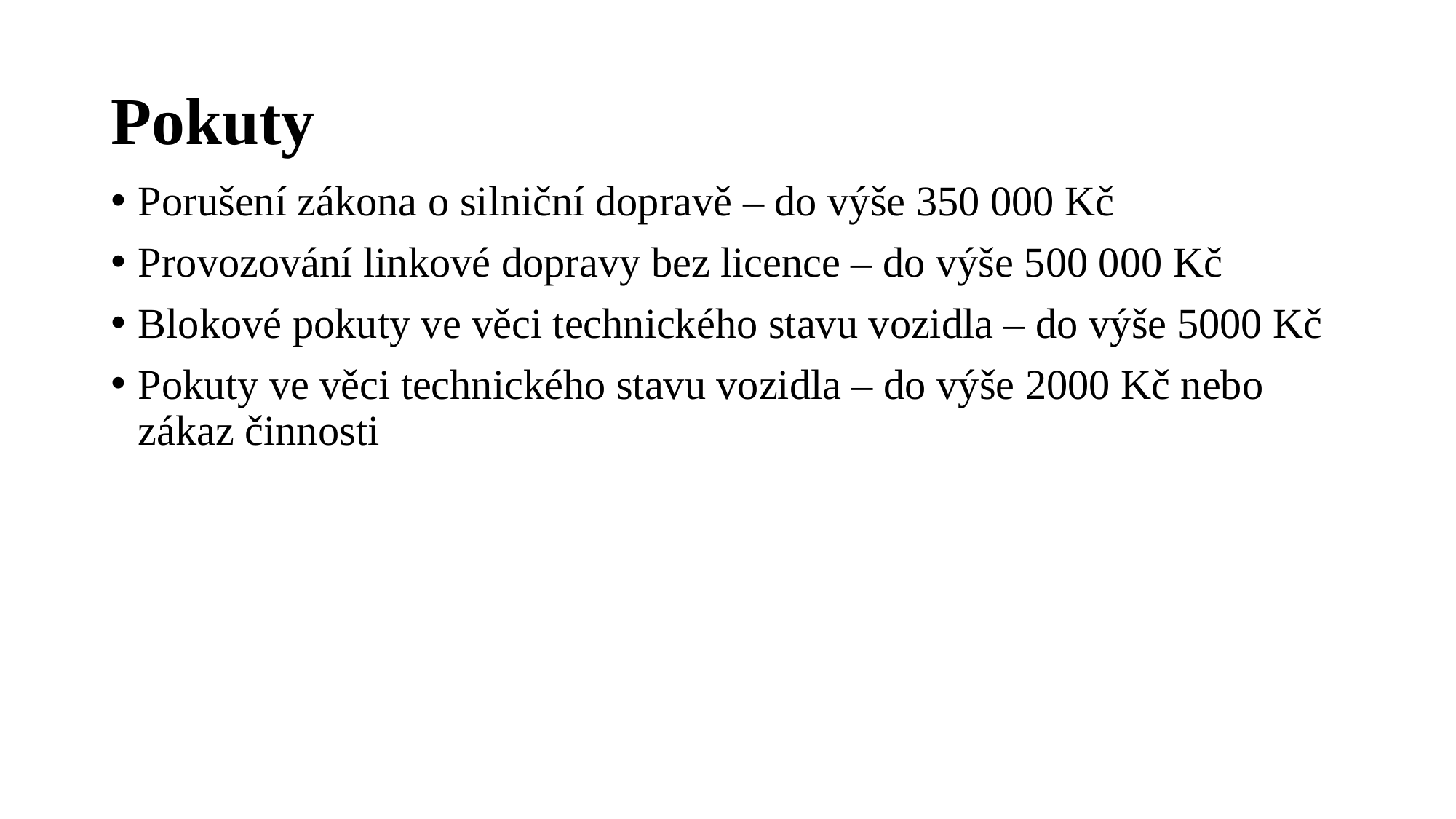

# Pokuty
Porušení zákona o silniční dopravě – do výše 350 000 Kč
Provozování linkové dopravy bez licence – do výše 500 000 Kč
Blokové pokuty ve věci technického stavu vozidla – do výše 5000 Kč
Pokuty ve věci technického stavu vozidla – do výše 2000 Kč nebo zákaz činnosti